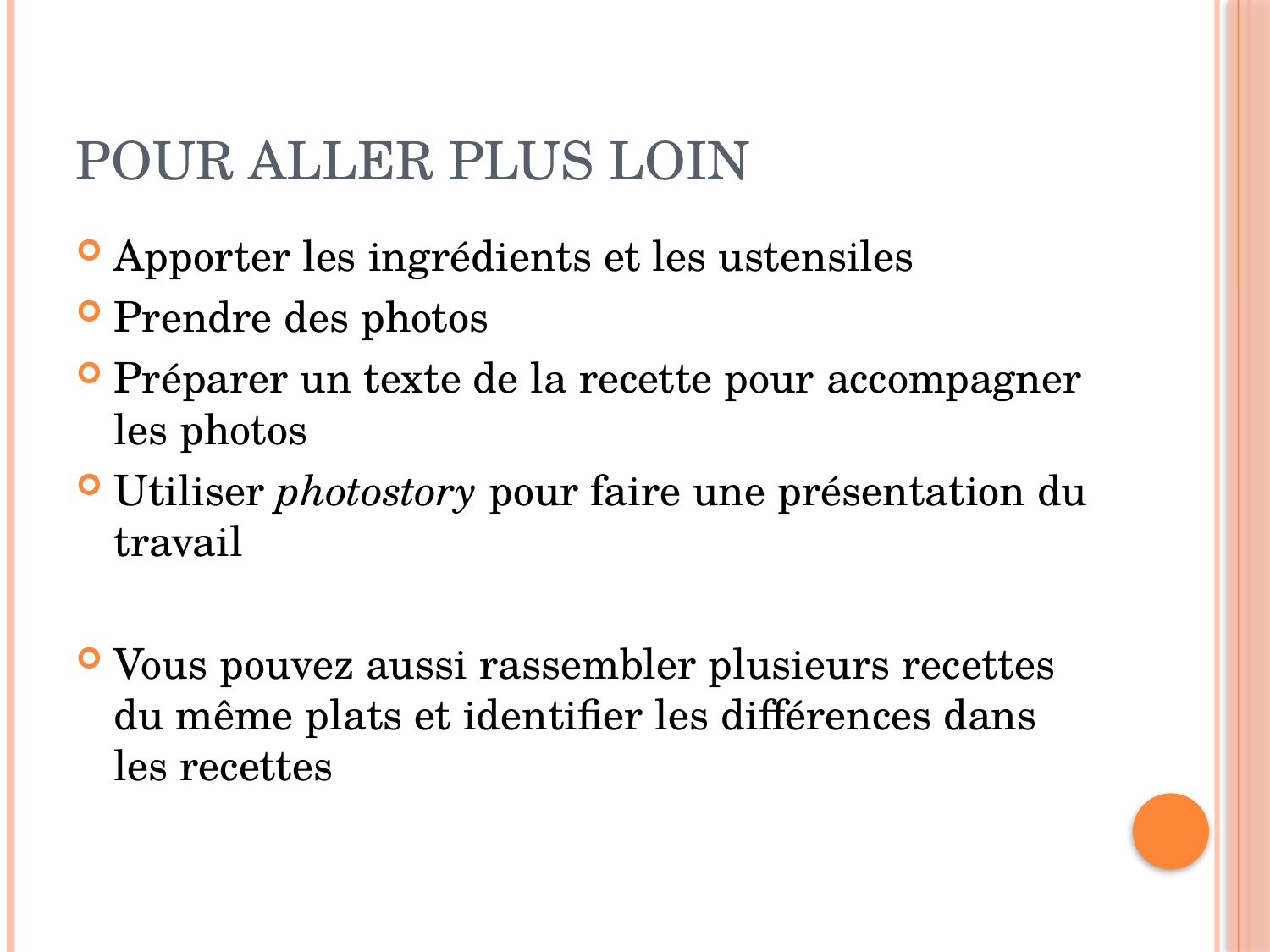

# Pour aller plus loin
Apporter les ingrédients et les ustensiles
Prendre des photos
Préparer un texte de la recette pour accompagner les photos
Utiliser photostory pour faire une présentation du travail

Vous pouvez aussi rassembler plusieurs recettes du même plats et identifier les différences dans les recettes